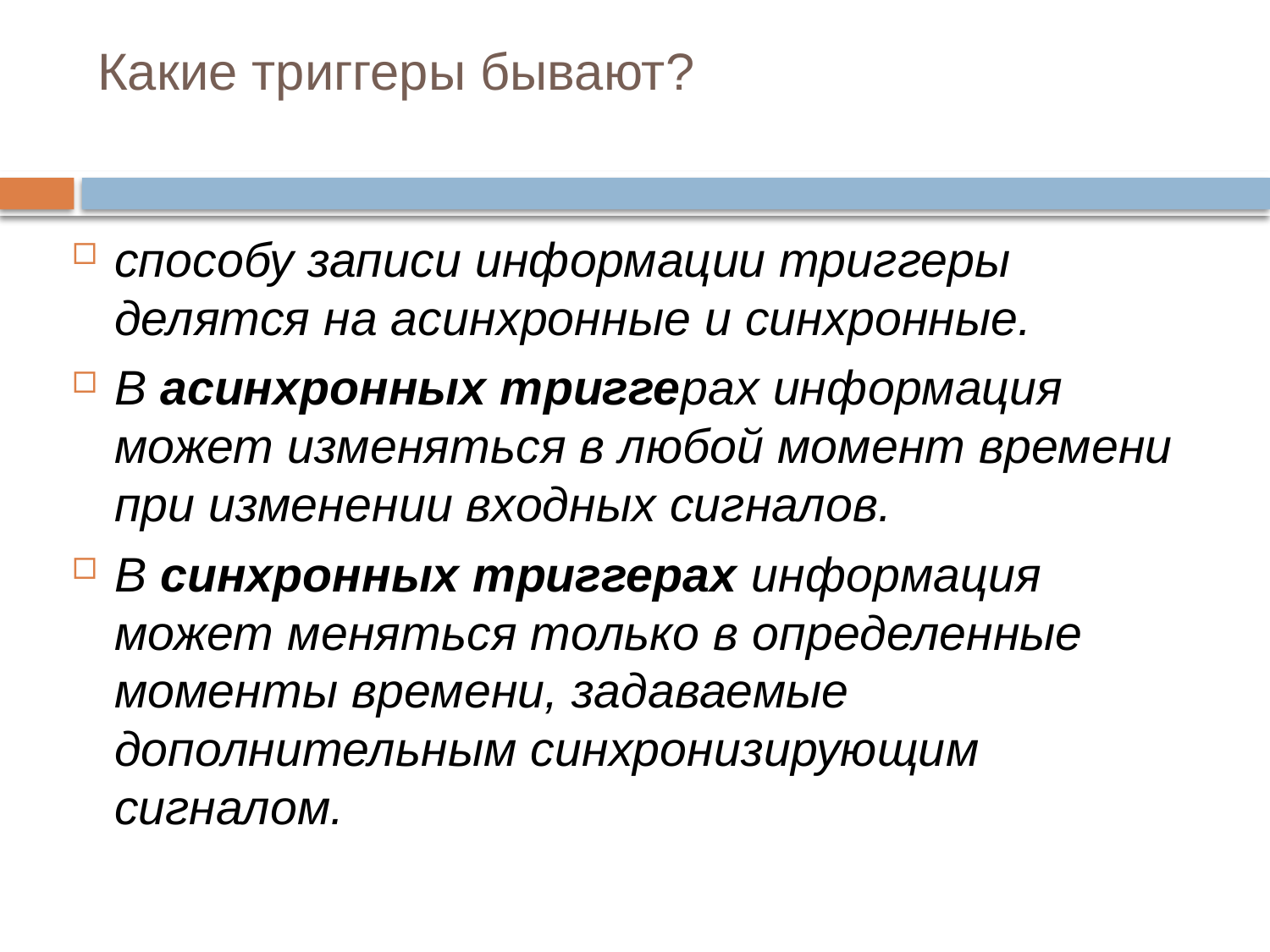

# Какие триггеры бывают?
способу записи информации триггеры делятся на асинхронные и синхронные.
В асинхронных триггерах информация может изменяться в любой момент времени при изменении входных сигналов.
В синхронных триггерах информация может меняться только в определенные моменты времени, задаваемые дополнительным синхронизирующим сигналом.